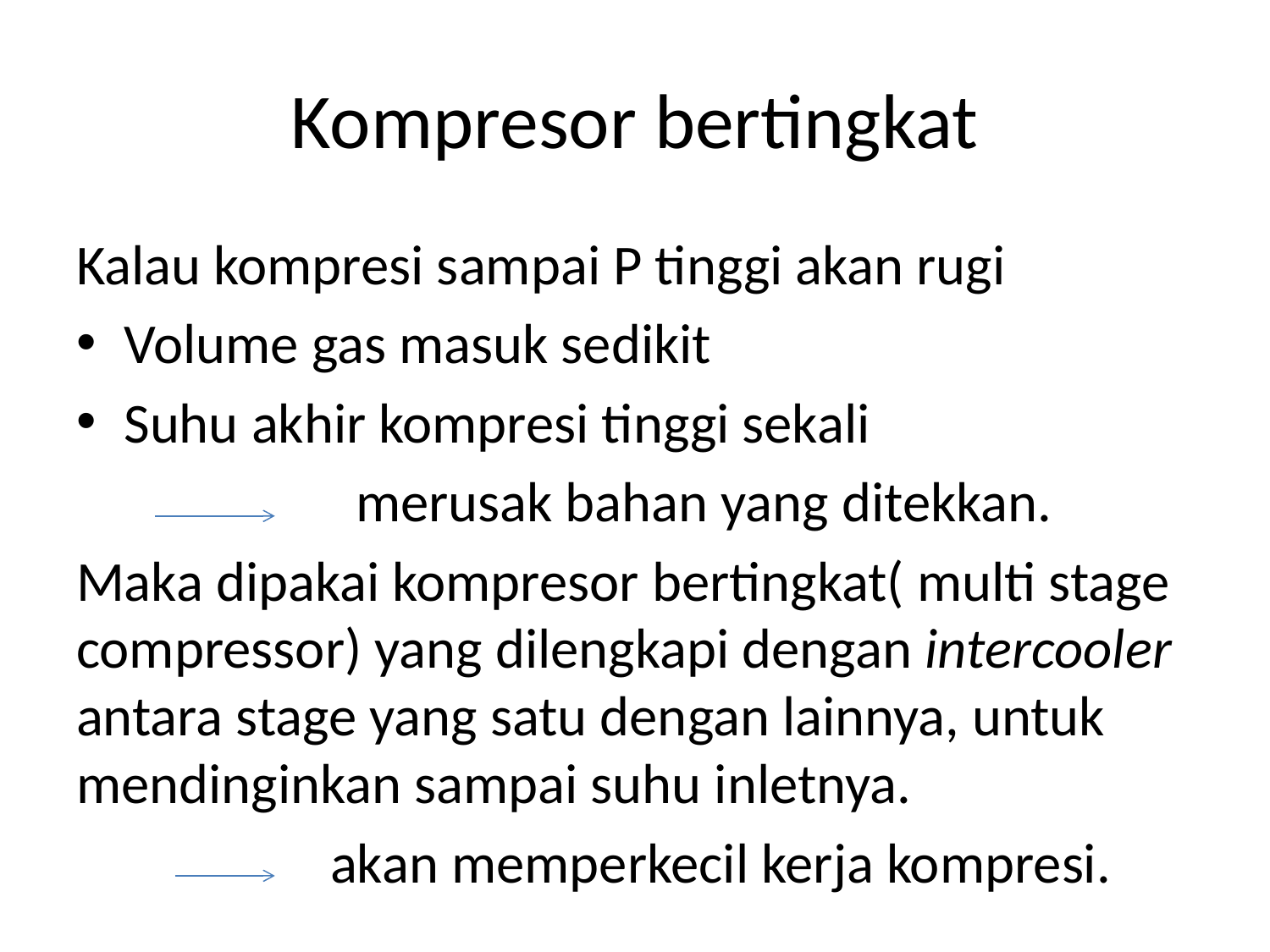

# Kompresor bertingkat
Kalau kompresi sampai P tinggi akan rugi
Volume gas masuk sedikit
Suhu akhir kompresi tinggi sekali
	            merusak bahan yang ditekkan.
Maka dipakai kompresor bertingkat( multi stage compressor) yang dilengkapi dengan intercooler antara stage yang satu dengan lainnya, untuk mendinginkan sampai suhu inletnya.
                    akan memperkecil kerja kompresi.